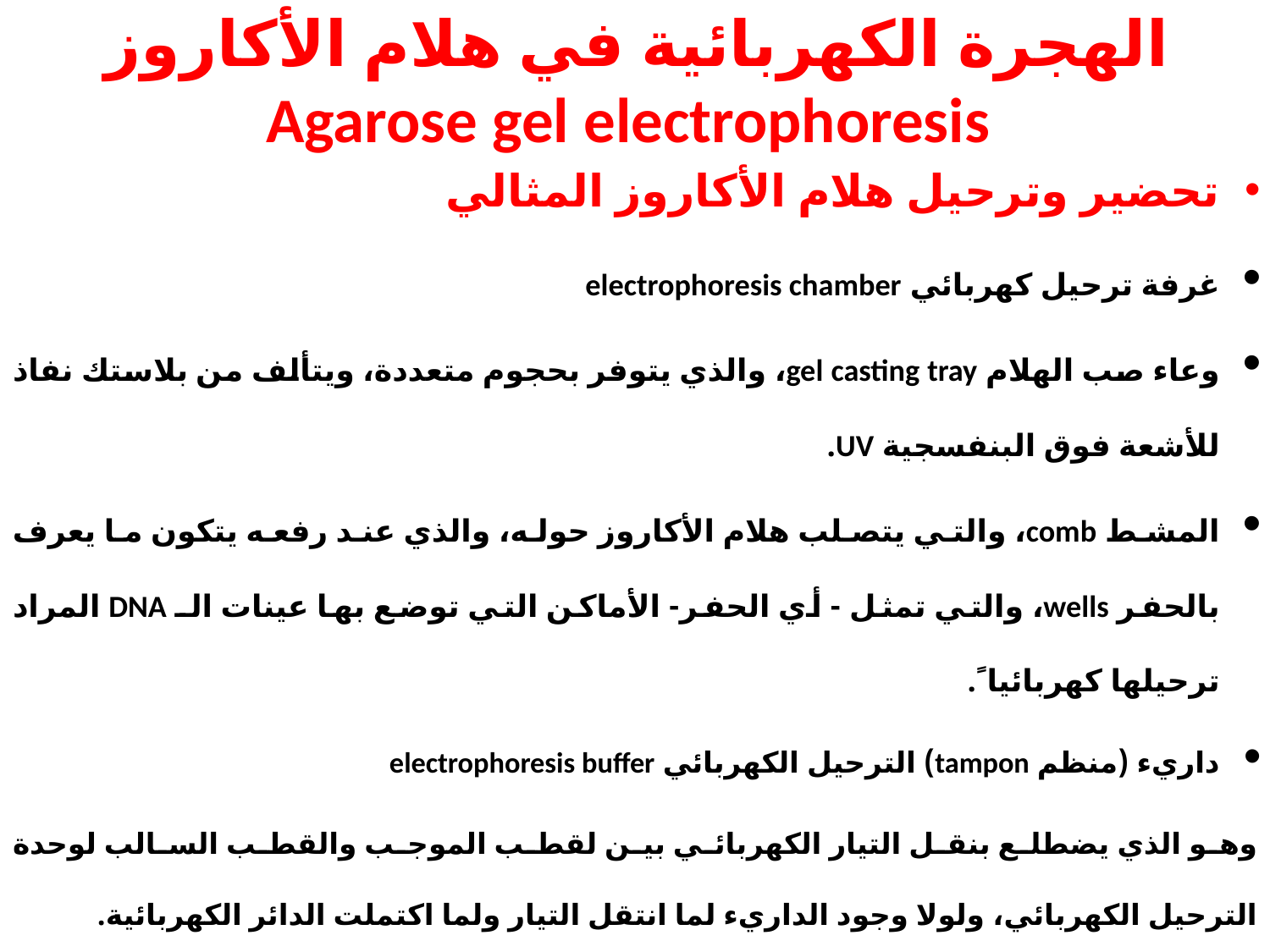

# الهجرة الكهربائية في هلام الأكاروز Agarose gel electrophoresis
تحضير وترحيل هلام الأكاروز المثالي
غرفة ترحيل كهربائي electrophoresis chamber
وعاء صب الهلام gel casting tray، والذي يتوفر بحجوم متعددة، ويتألف من بلاستك نفاذ للأشعة فوق البنفسجية UV.
المشط comb، والتي يتصلب هلام الأكاروز حوله، والذي عند رفعه يتكون ما يعرف بالحفر wells، والتي تمثل - أي الحفر- الأماكن التي توضع بها عينات الـ DNA المراد ترحيلها كهربائيا ً.
داريء (منظم tampon) الترحيل الكهربائي electrophoresis buffer
وهو الذي يضطلع بنقل التيار الكهربائي بين لقطب الموجب والقطب السالب لوحدة الترحيل الكهربائي، ولولا وجود الداريء لما انتقل التيار ولما اكتملت الدائر الكهربائية.